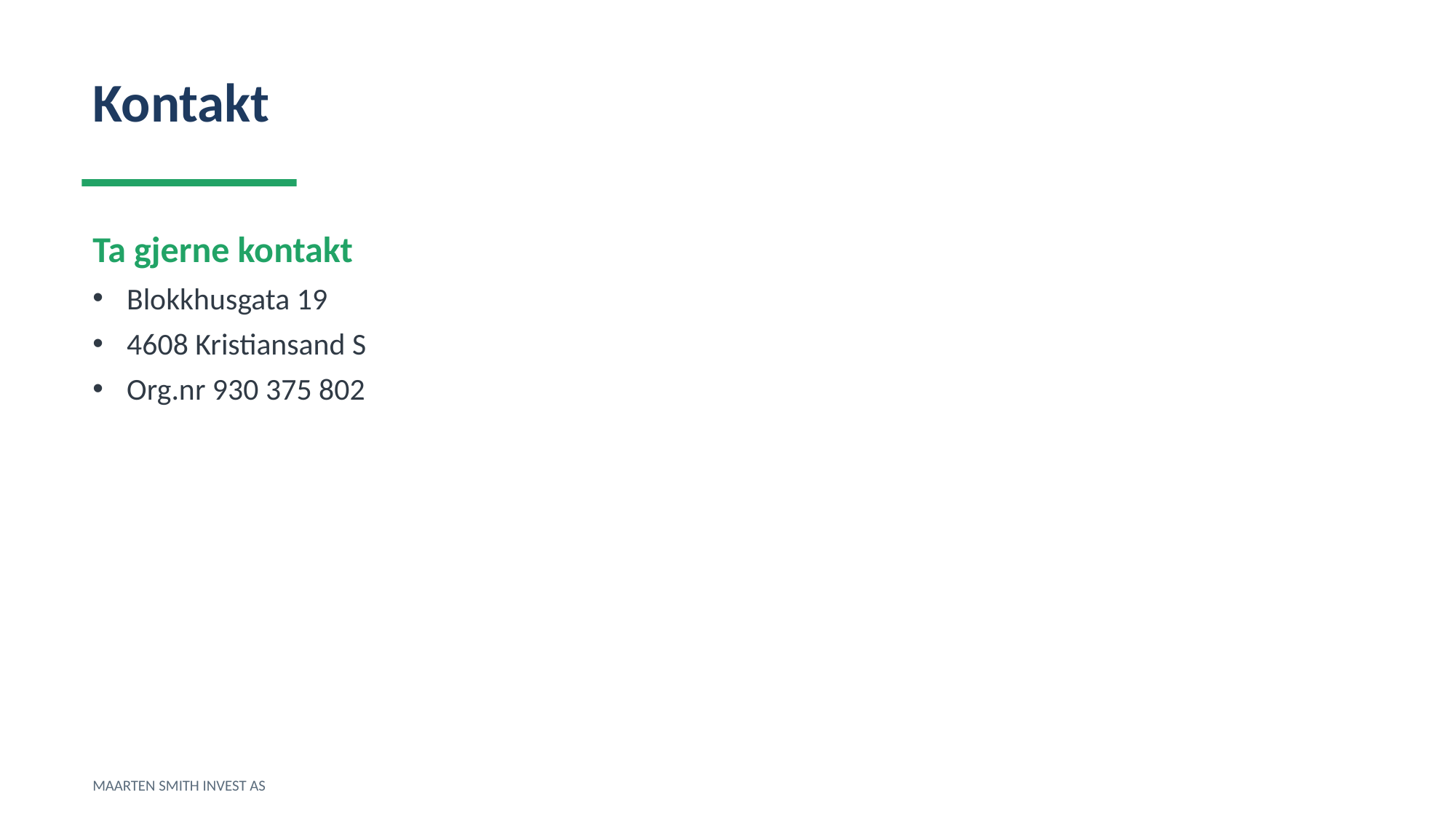

Kontakt

Ta gjerne kontakt
Blokkhusgata 19
4608 Kristiansand S
Org.nr 930 375 802
MAARTEN SMITH INVEST AS